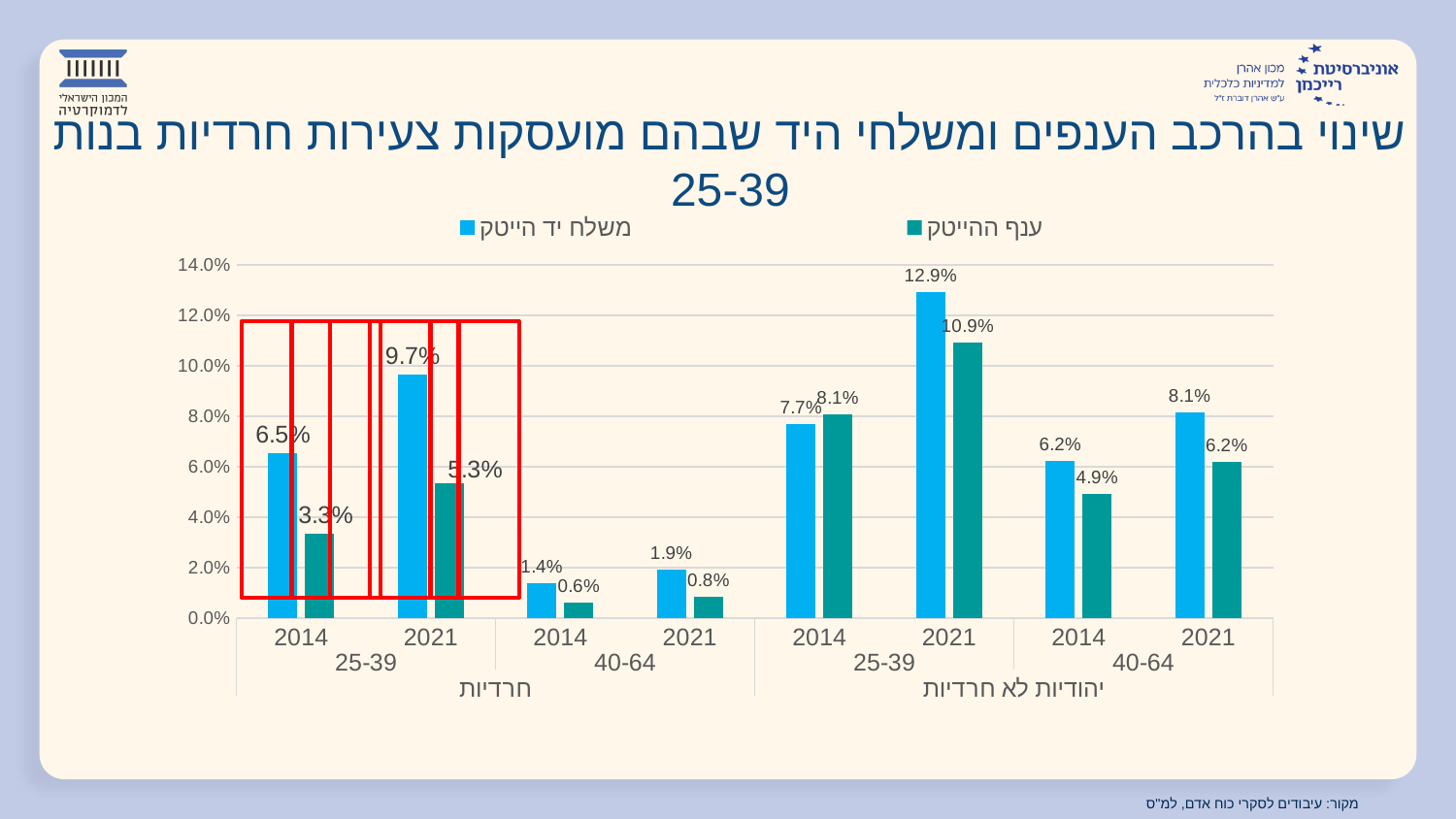

### Chart

| Category | משלח יד הייטק | ענף ההייטק |
|---|---|---|
| 2014 | 0.06546133604957134 | 0.03337577455224514 |
| 2021 | 0.09663865546218488 | 0.053388746803069057 |
| 2014 | 0.013873879136606595 | 0.0062797558197271956 |
| 2021 | 0.019086298287762652 | 0.00846585058917744 |
| 2014 | 0.07678674969477056 | 0.08080282101878243 |
| 2021 | 0.1291613395076702 | 0.10927389055466795 |
| 2014 | 0.062279625775183034 | 0.049215663647851425 |
| 2021 | 0.08145079211201961 | 0.0619313310288788 |
# שינוי בהרכב הענפים ומשלחי היד שבהם מועסקות צעירות חרדיות בנות 25-39

מקור: עיבודים לסקרי כוח אדם, למ"ס